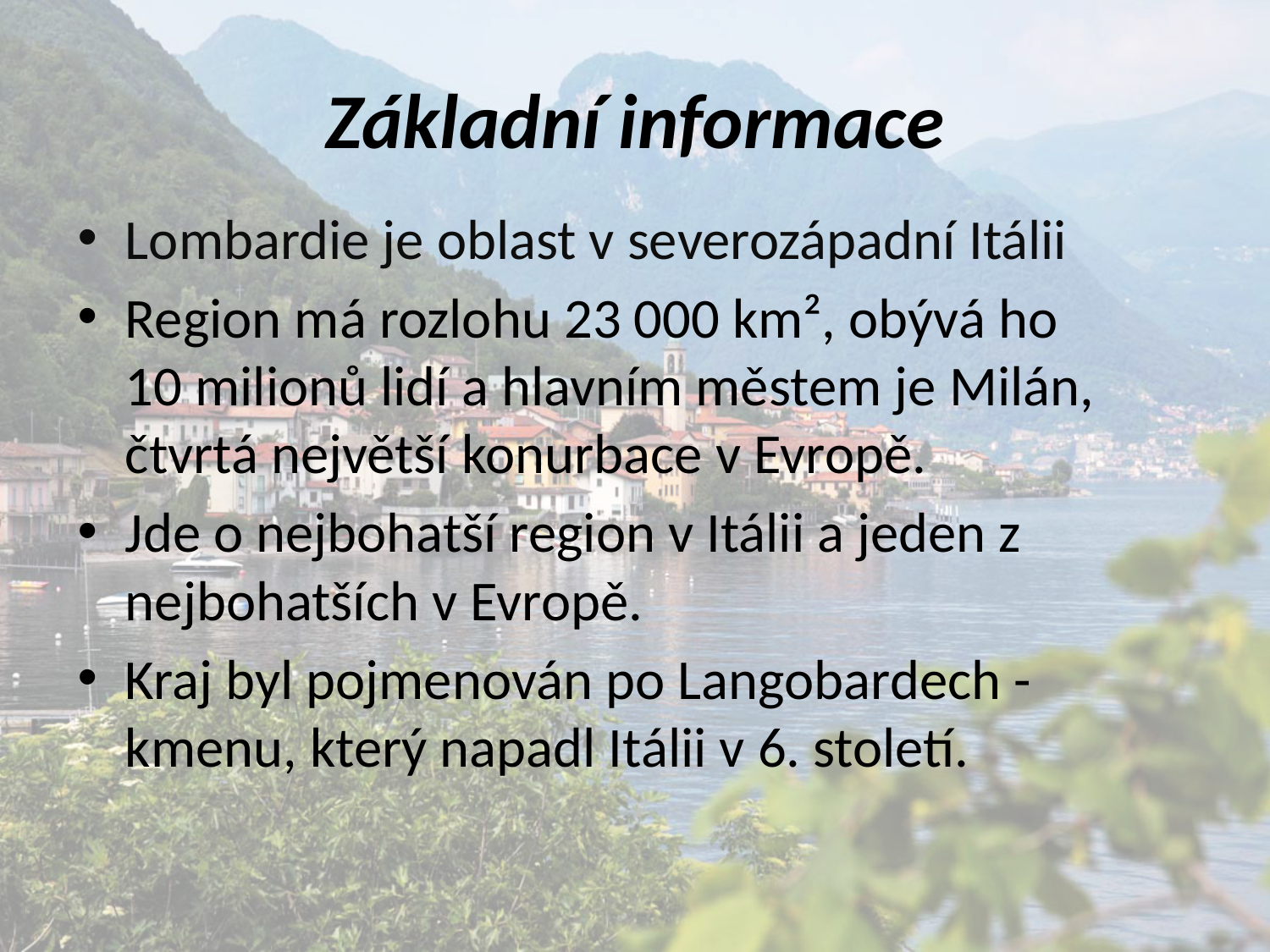

# Základní informace
Lombardie je oblast v severozápadní Itálii
Region má rozlohu 23 000 km², obývá ho 10 milionů lidí a hlavním městem je Milán, čtvrtá největší konurbace v Evropě.
Jde o nejbohatší region v Itálii a jeden z nejbohatších v Evropě.
Kraj byl pojmenován po Langobardech - kmenu, který napadl Itálii v 6. století.